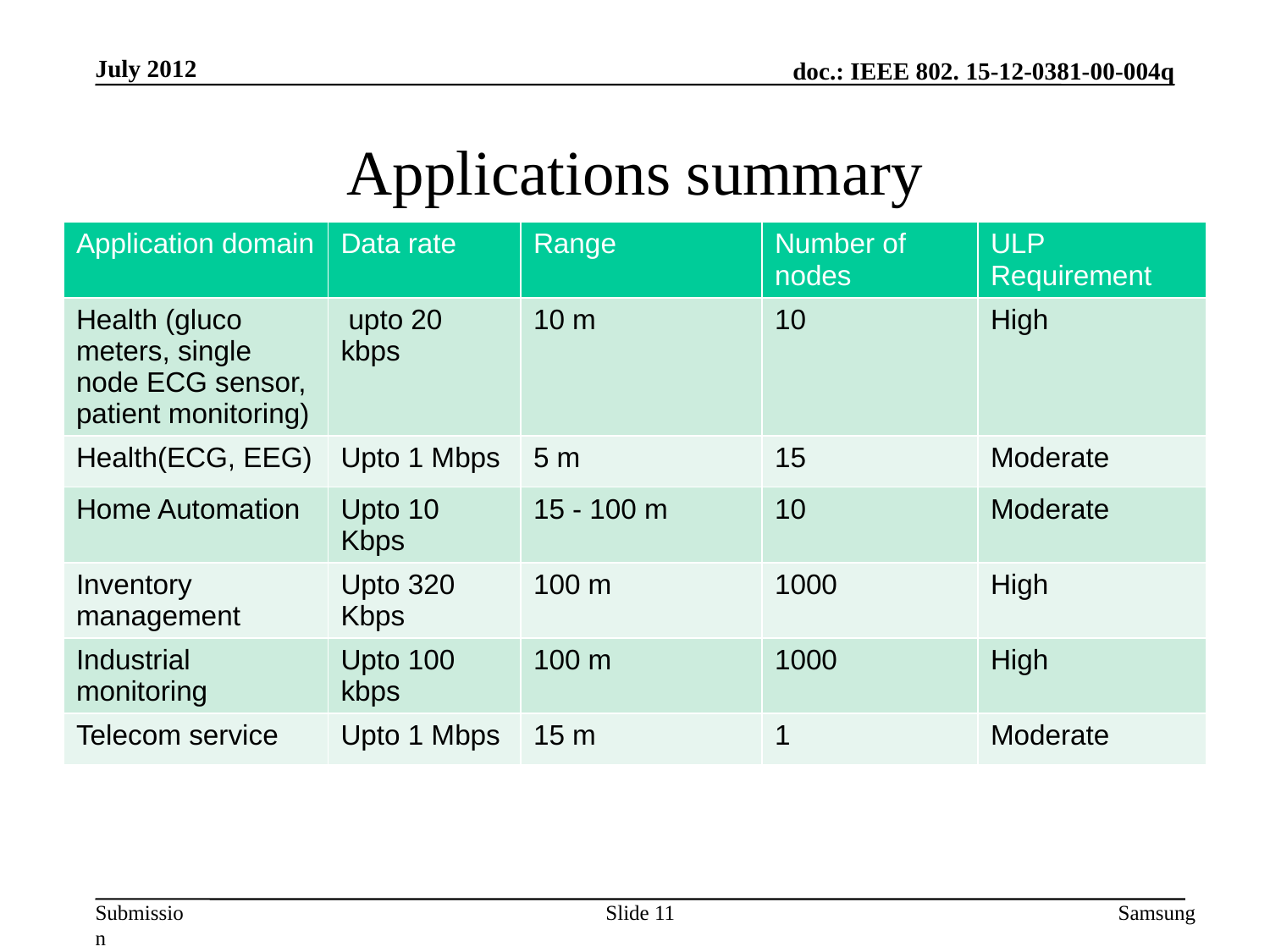

July 2012
# Applications summary
| Application domain | Data rate | Range | Number of nodes | ULP Requirement |
| --- | --- | --- | --- | --- |
| Health (gluco meters, single node ECG sensor, patient monitoring) | upto 20 kbps | 10 m | 10 | High |
| Health(ECG, EEG) | Upto 1 Mbps | 5 m | 15 | Moderate |
| Home Automation | Upto 10 Kbps | 15 - 100 m | 10 | Moderate |
| Inventory management | Upto 320 Kbps | 100 m | 1000 | High |
| Industrial monitoring | Upto 100 kbps | 100 m | 1000 | High |
| Telecom service | Upto 1 Mbps | 15 m | 1 | Moderate |
Slide 11
Samsung